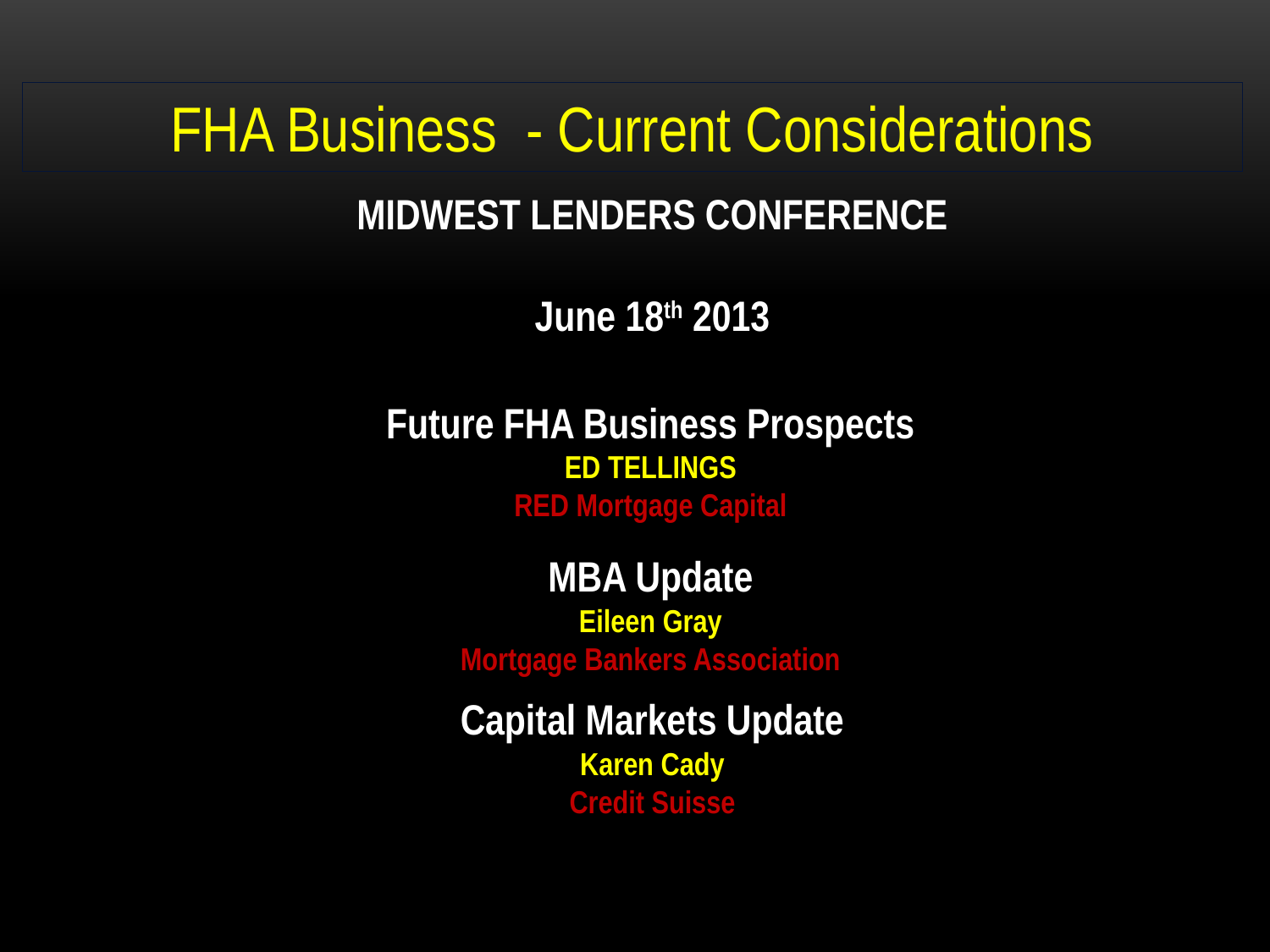

FHA Business  - Current Considerations
MIDWEST LENDERS CONFERENCE

June 18th 2013
Future FHA Business Prospects
ED TELLINGS
RED Mortgage Capital
MBA Update
Eileen Gray
Mortgage Bankers Association
Capital Markets Update
Karen Cady
Credit Suisse
1